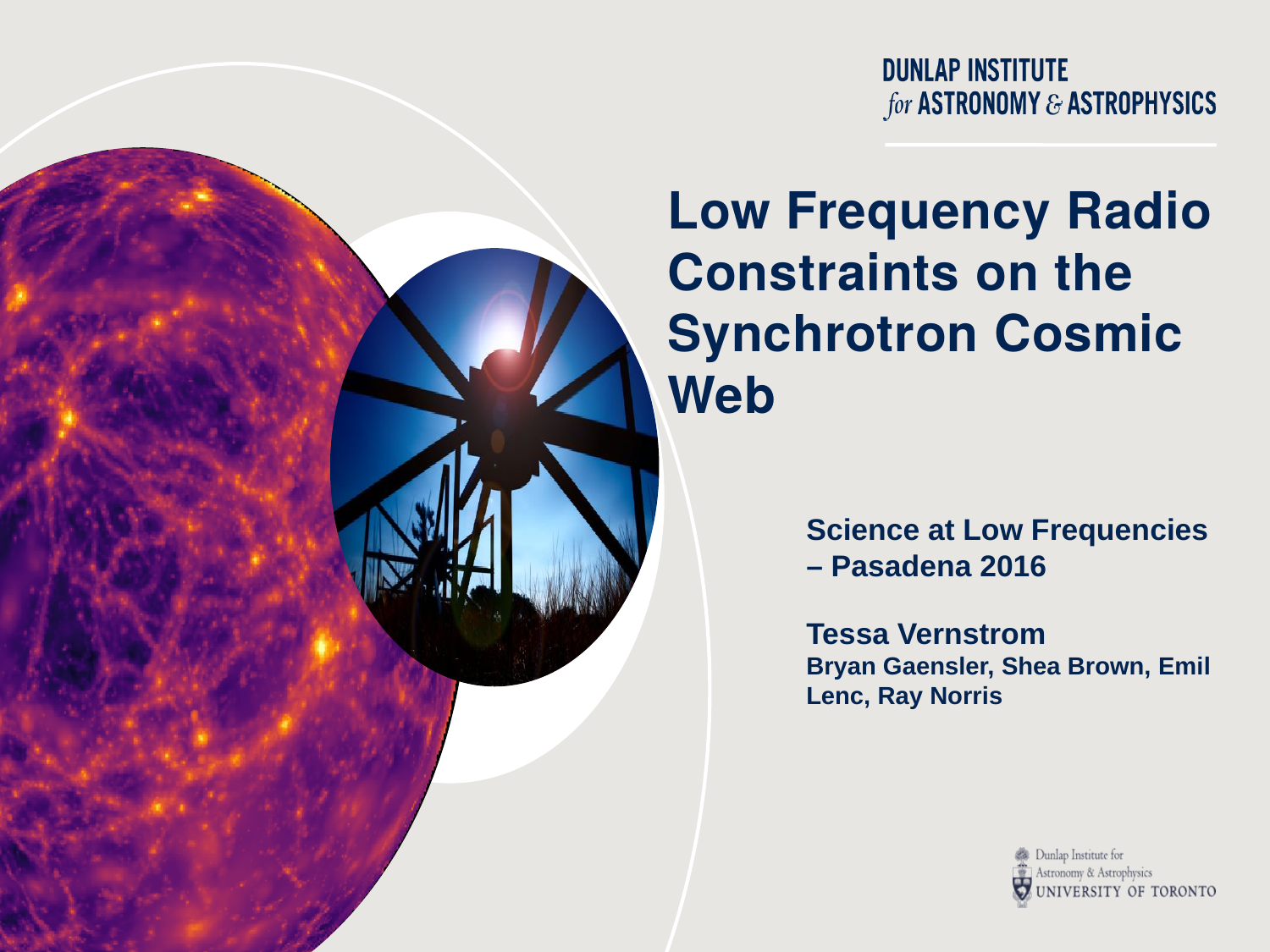

# Low Frequency Radio Constraints on the Synchrotron Cosmic Web
Science at Low Frequencies – Pasadena 2016

Tessa Vernstrom
Bryan Gaensler, Shea Brown, Emil Lenc, Ray Norris